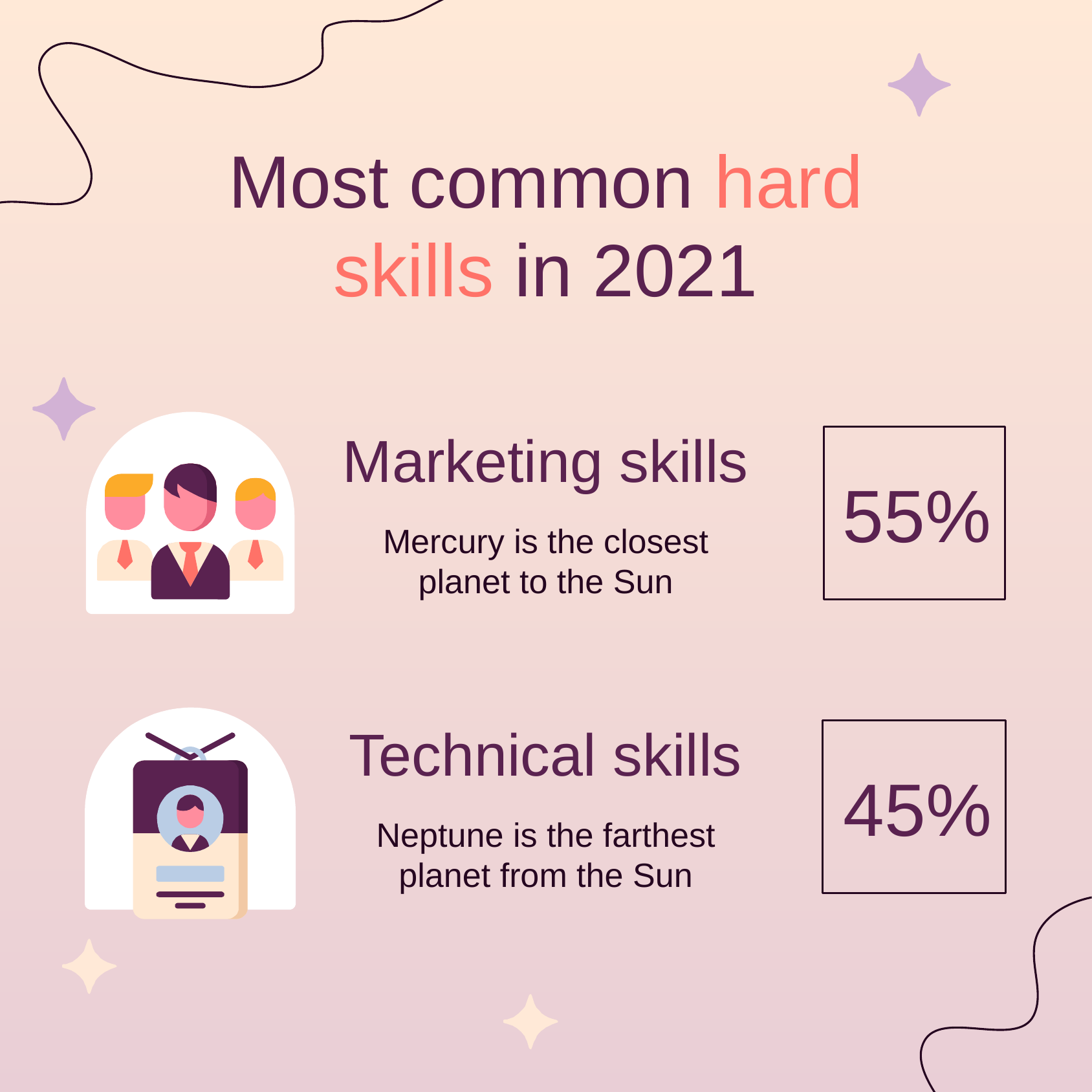

Most common hard skills in 2021

Marketing skills
55%

Mercury is the closest planet to the Sun

Technical skills
45%

Neptune is the farthest
planet from the Sun